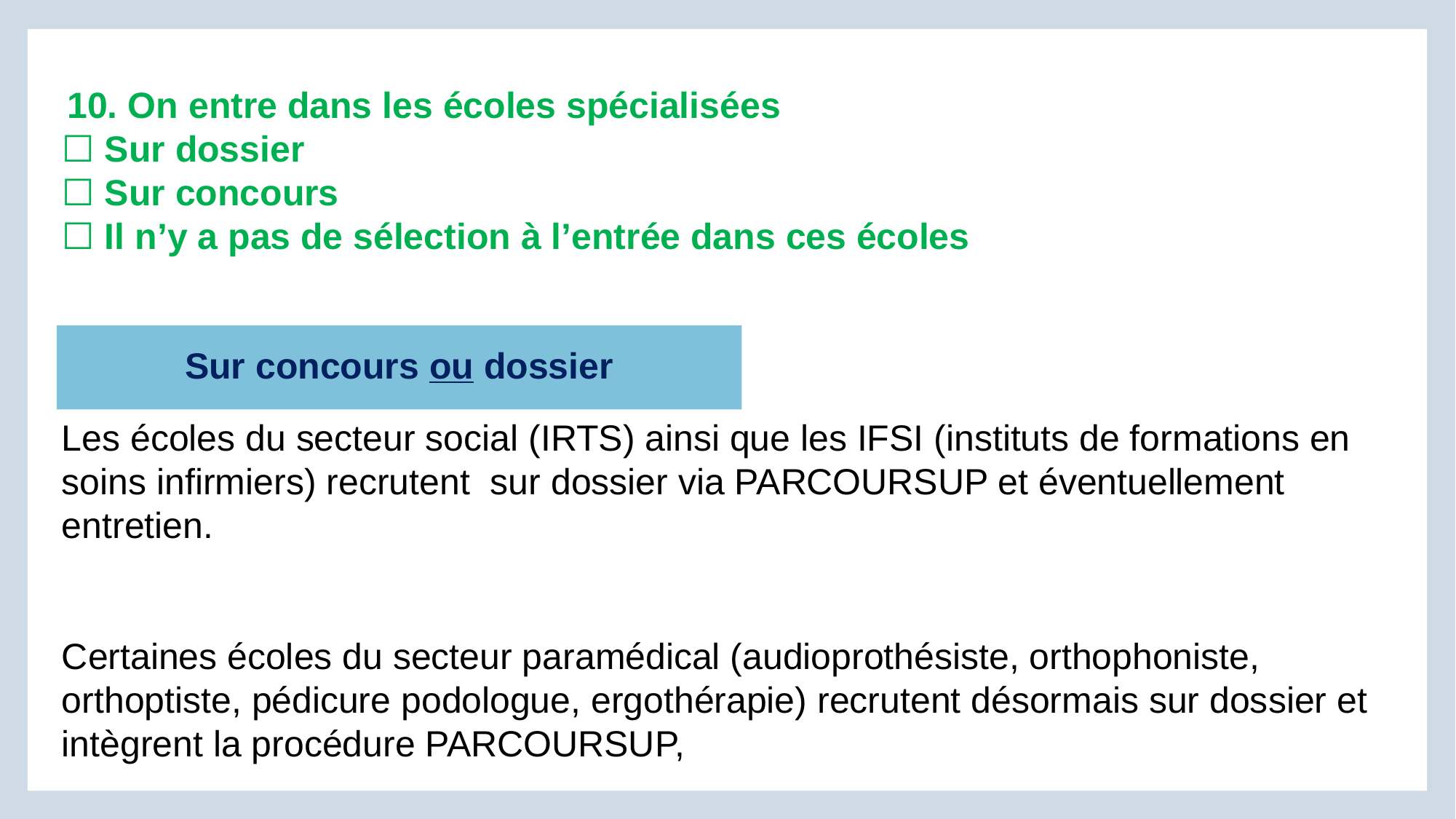

10. On entre dans les écoles spécialisées
☐ Sur dossier
☐ Sur concours
☐ Il n’y a pas de sélection à l’entrée dans ces écoles
# Sur concours ou dossier
Les écoles du secteur social (IRTS) ainsi que les IFSI (instituts de formations en soins infirmiers) recrutent  sur dossier via PARCOURSUP et éventuellement entretien.

Certaines écoles du secteur paramédical (audioprothésiste, orthophoniste, orthoptiste, pédicure podologue, ergothérapie) recrutent désormais sur dossier et intègrent la procédure PARCOURSUP,